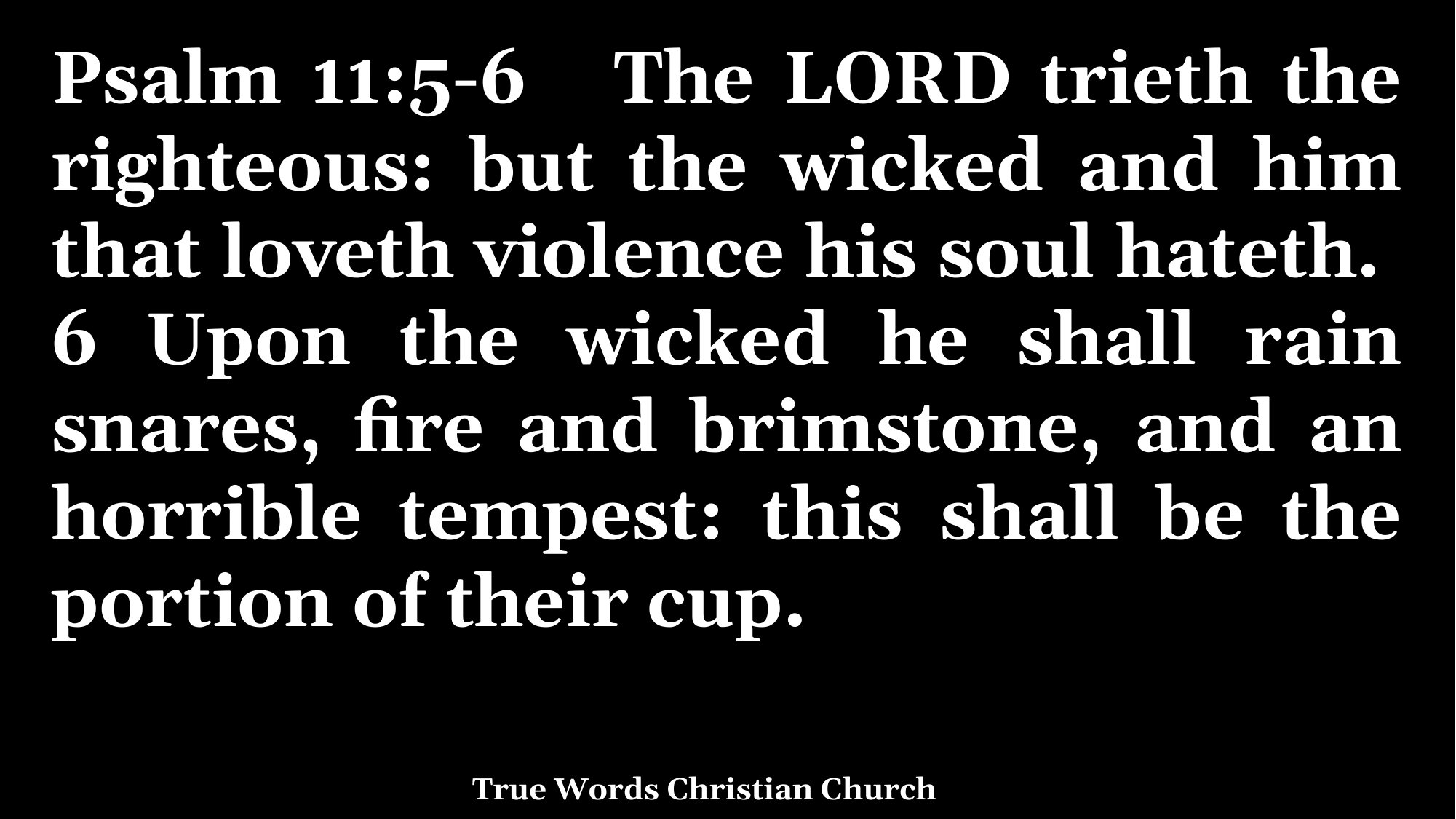

Psalm 11:5-6   The LORD trieth the righteous: but the wicked and him that loveth violence his soul hateth.  6 Upon the wicked he shall rain snares, fire and brimstone, and an horrible tempest: this shall be the portion of their cup.
True Words Christian Church